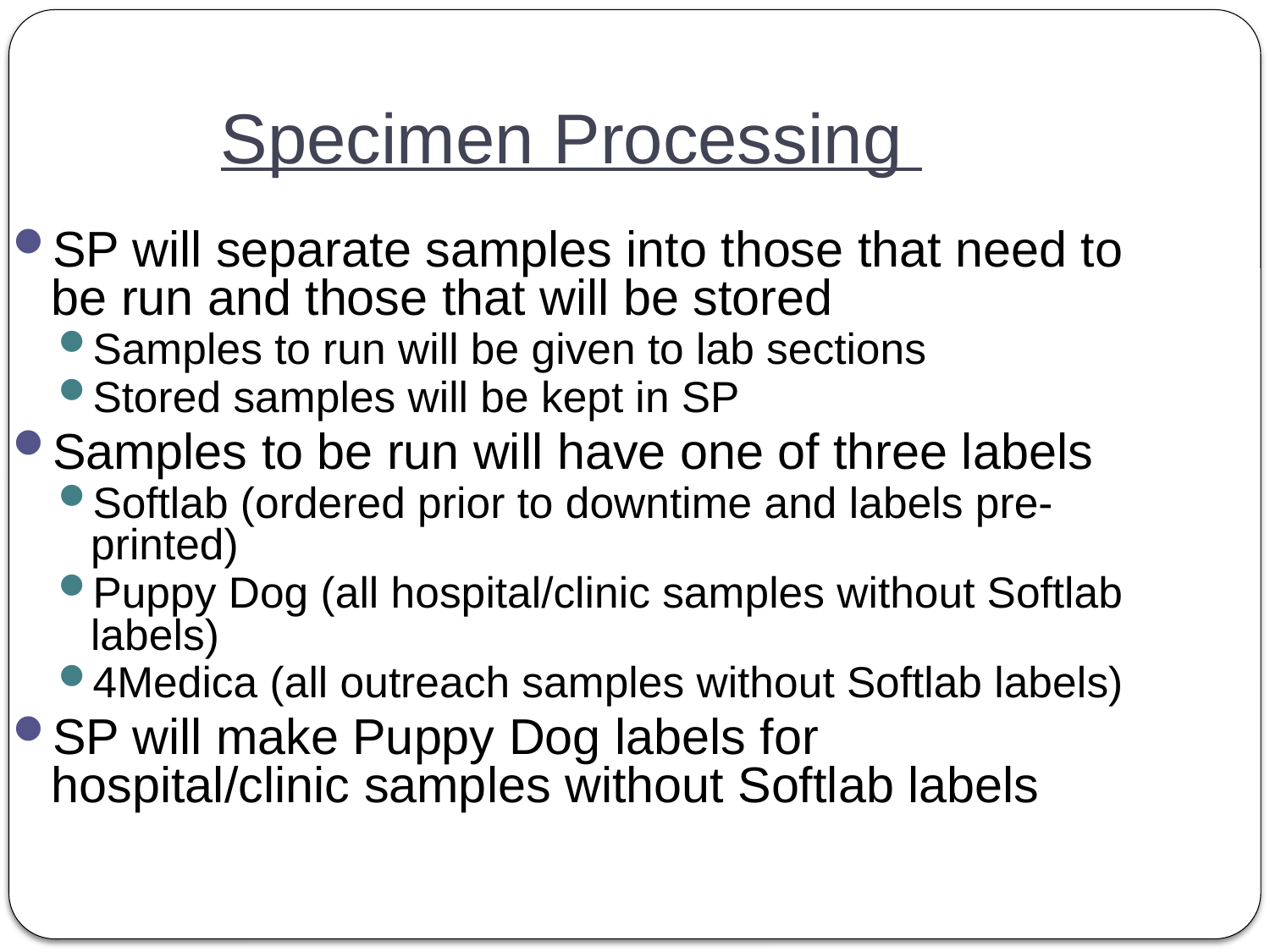

Specimen Processing
SP will separate samples into those that need to be run and those that will be stored
Samples to run will be given to lab sections
Stored samples will be kept in SP
Samples to be run will have one of three labels
Softlab (ordered prior to downtime and labels pre-printed)
Puppy Dog (all hospital/clinic samples without Softlab labels)
4Medica (all outreach samples without Softlab labels)
SP will make Puppy Dog labels for hospital/clinic samples without Softlab labels